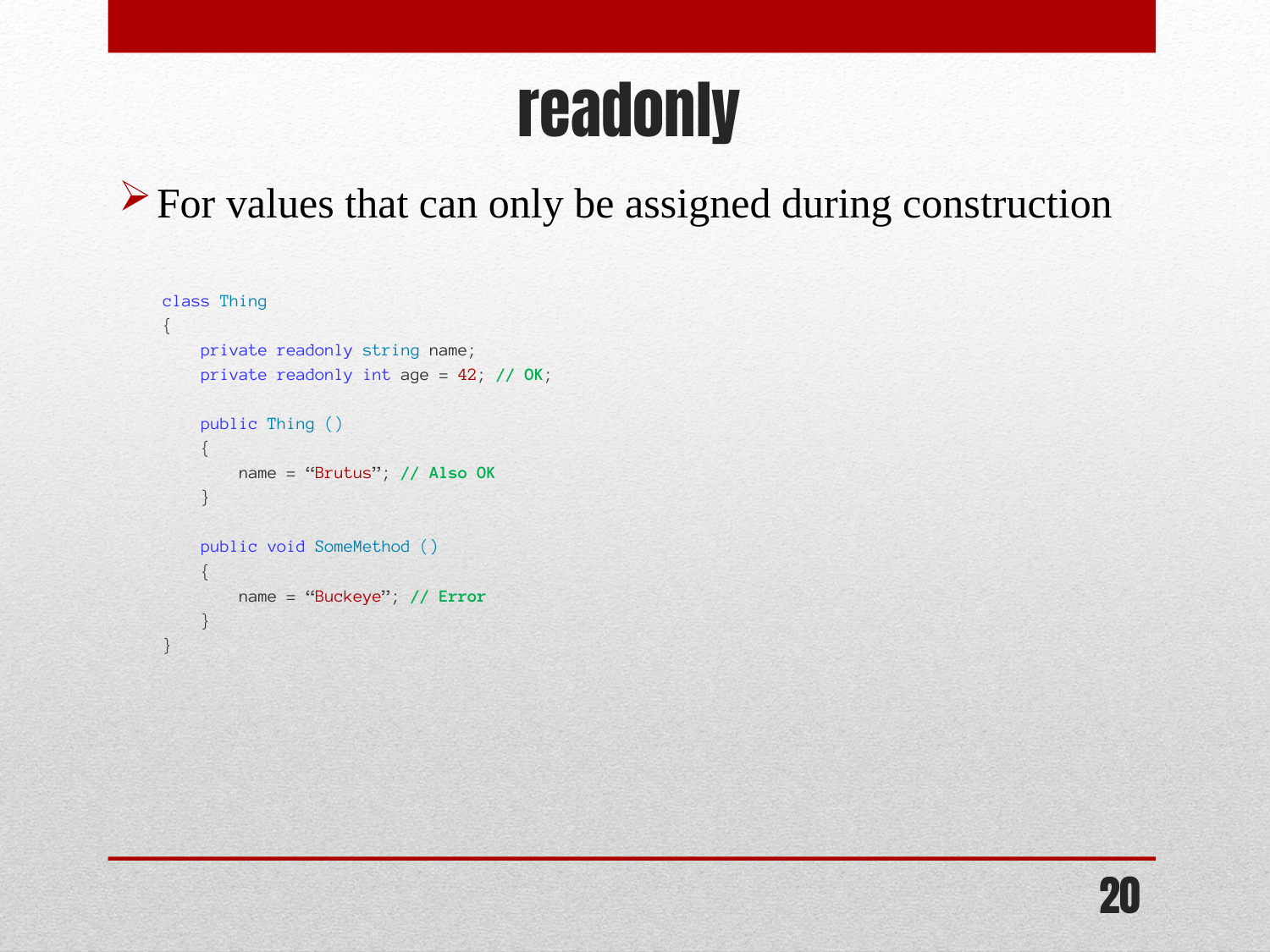

# readonly
For values that can only be assigned during construction

class Thing
{
    private readonly string name;
    private readonly int age = 42; // OK;

    public Thing ()
    {
        name = “Brutus”; // Also OK
    }

    public void SomeMethod ()
    {
        name = “Buckeye”; // Error
    }
}

20